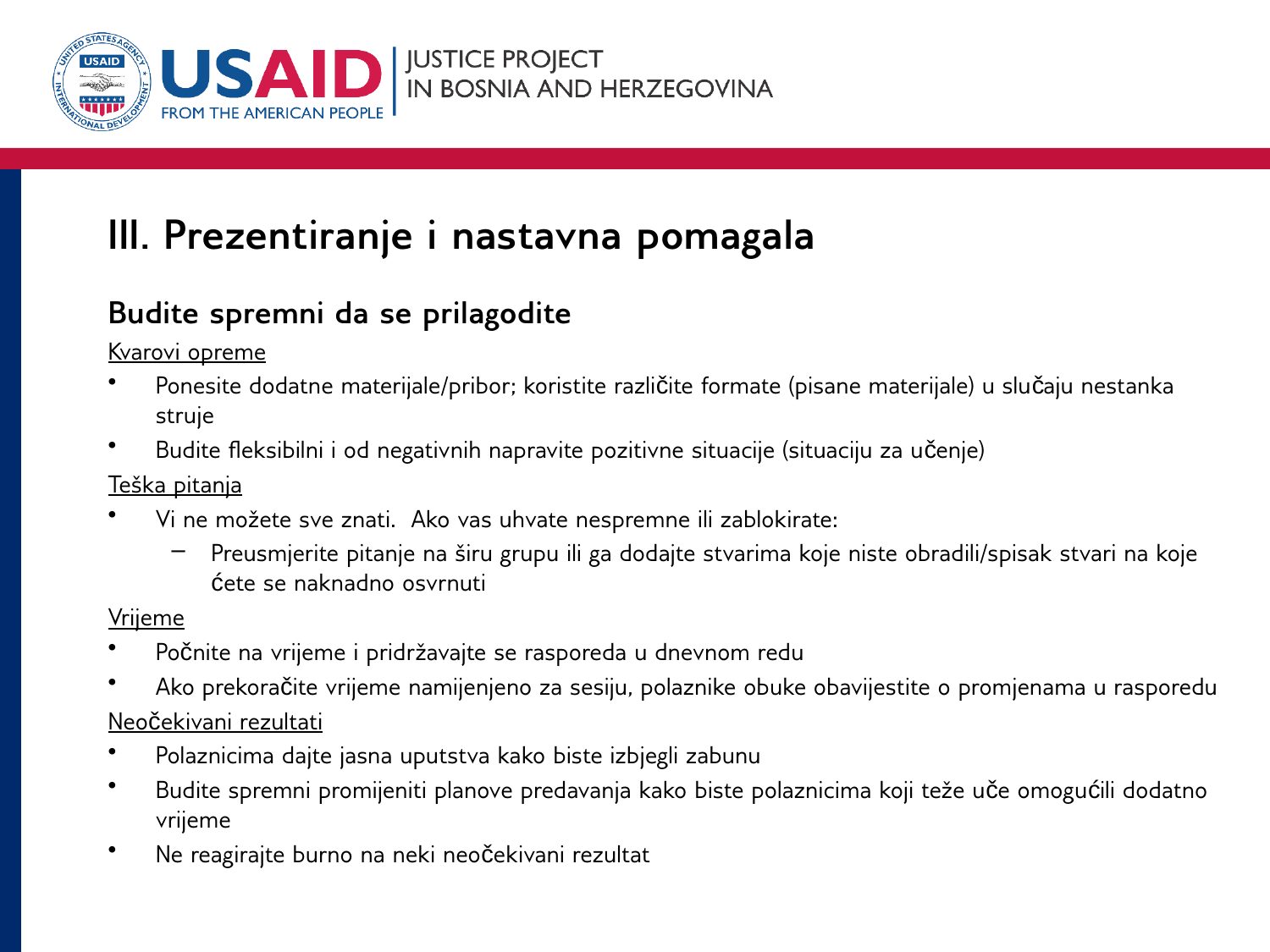

# III. Prezentiranje i nastavna pomagala
Budite spremni da se prilagodite
Kvarovi opreme
Ponesite dodatne materijale/pribor; koristite različite formate (pisane materijale) u slučaju nestanka struje
Budite fleksibilni i od negativnih napravite pozitivne situacije (situaciju za učenje)
Teška pitanja
Vi ne možete sve znati.  Ako vas uhvate nespremne ili zablokirate:
Preusmjerite pitanje na širu grupu ili ga dodajte stvarima koje niste obradili/spisak stvari na koje ćete se naknadno osvrnuti
Vrijeme
Počnite na vrijeme i pridržavajte se rasporeda u dnevnom redu
Ako prekoračite vrijeme namijenjeno za sesiju, polaznike obuke obavijestite o promjenama u rasporedu
Neočekivani rezultati
Polaznicima dajte jasna uputstva kako biste izbjegli zabunu
Budite spremni promijeniti planove predavanja kako biste polaznicima koji teže uče omogućili dodatno vrijeme
Ne reagirajte burno na neki neočekivani rezultat